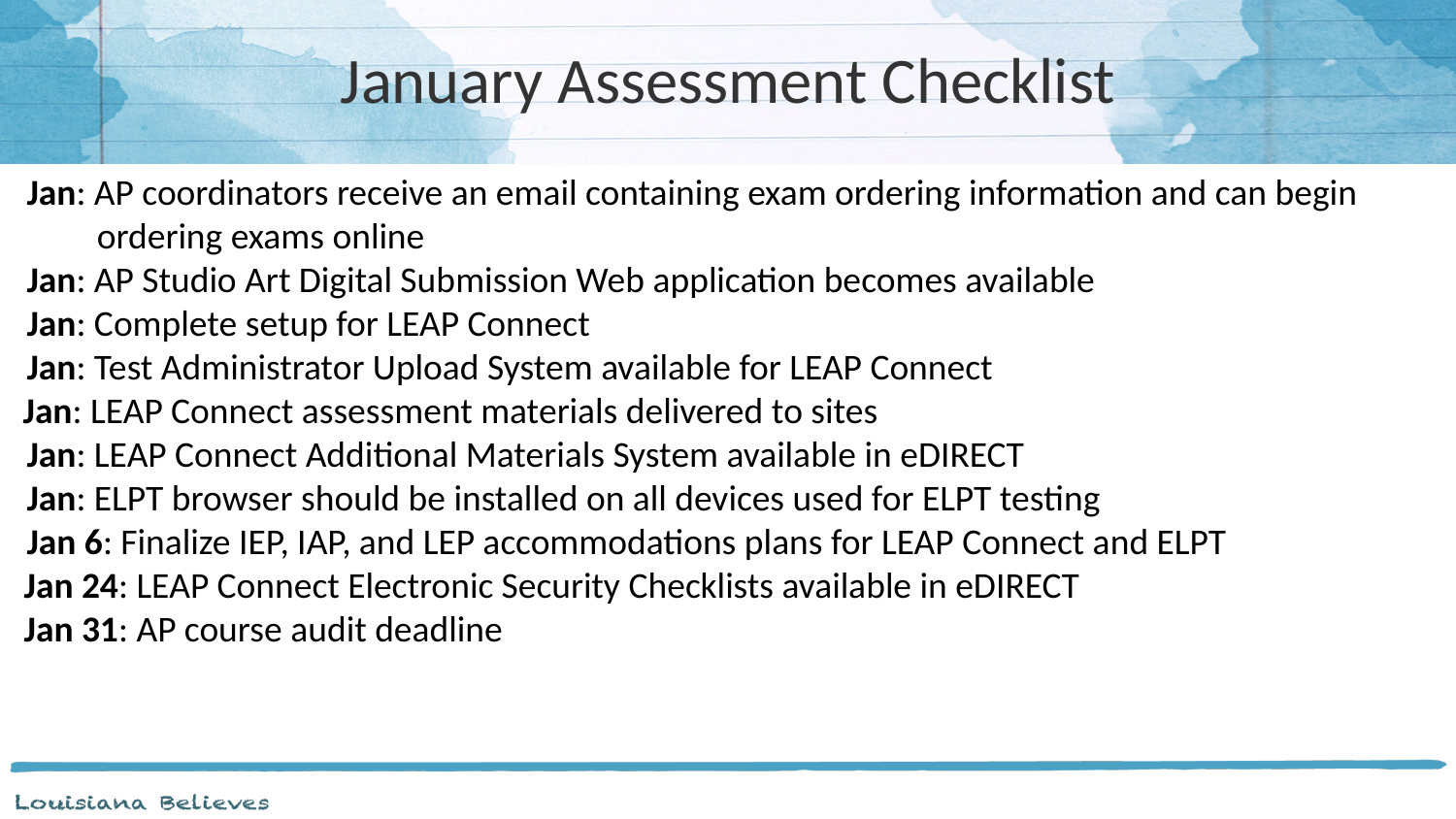

# January Assessment Checklist
Jan: AP coordinators receive an email containing exam ordering information and can begin
          ordering exams online
Jan: AP Studio Art Digital Submission Web application becomes available
Jan: Complete setup for LEAP Connect
Jan: Test Administrator Upload System available for LEAP Connect
 Jan: LEAP Connect assessment materials delivered to sites
Jan: LEAP Connect Additional Materials System available in eDIRECT
Jan: ELPT browser should be installed on all devices used for ELPT testing
Jan 6: Finalize IEP, IAP, and LEP accommodations plans for LEAP Connect and ELPT
Jan 24: LEAP Connect Electronic Security Checklists available in eDIRECT
Jan 31: AP course audit deadline